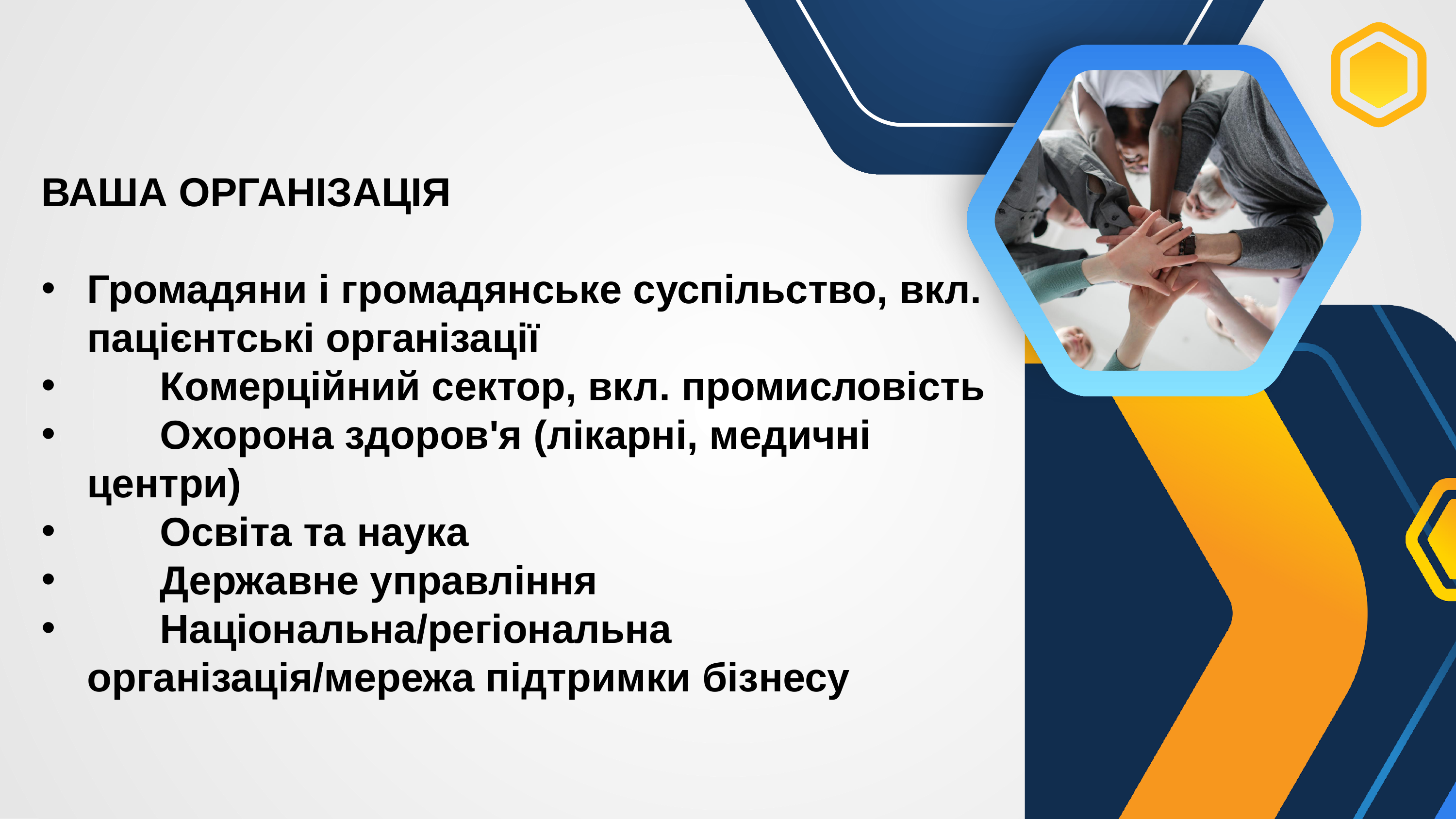

ВАША ОРГАНІЗАЦІЯ

Громадяни і громадянське суспільство, вкл. пацієнтські організації
	Комерційний сектор, вкл. промисловість
	Охорона здоров'я (лікарні, медичні центри)
	Освіта та наука
	Державне управління
	Національна/регіональна організація/мережа підтримки бізнесу